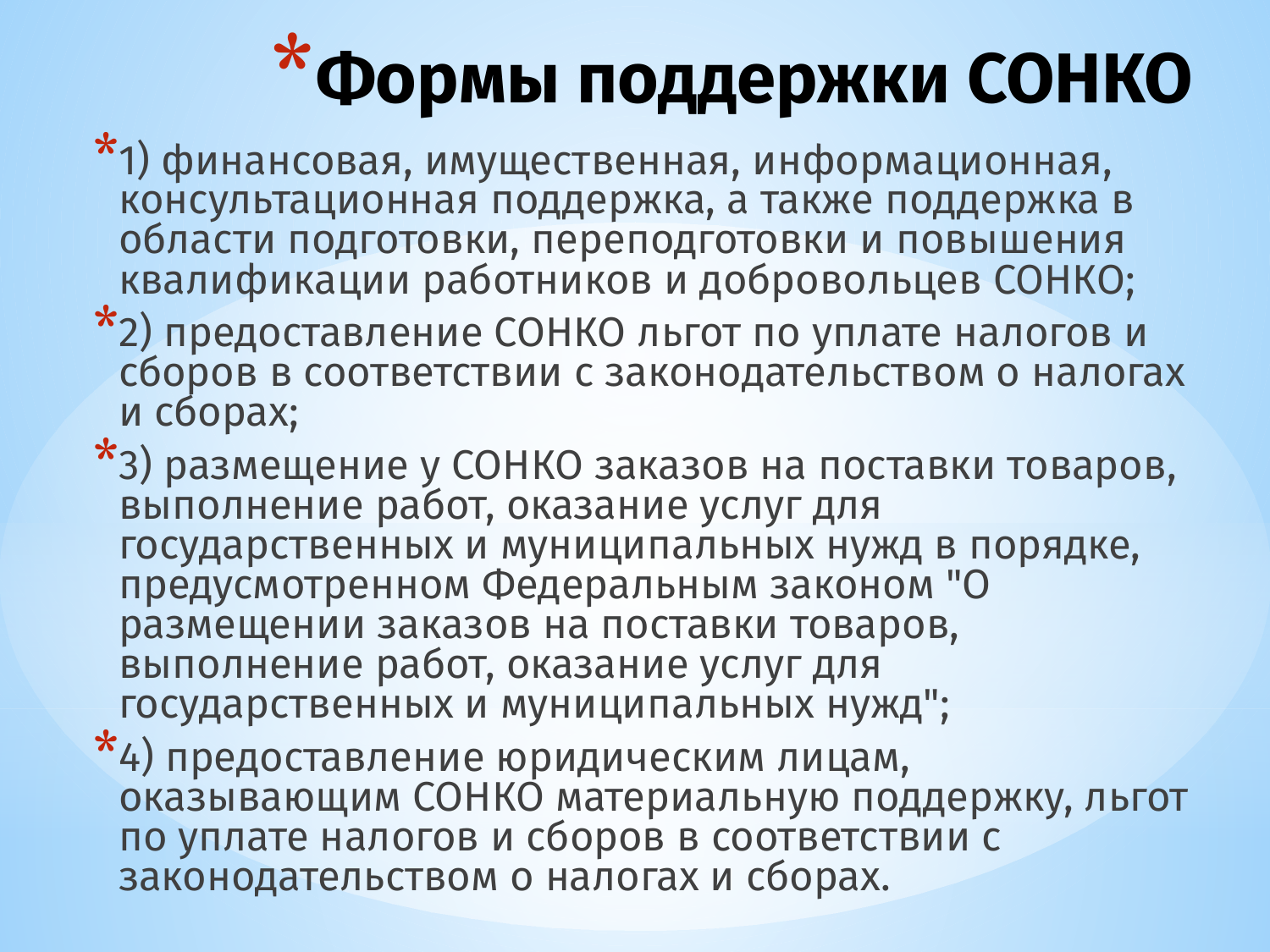

# Формы поддержки СОНКО
1) финансовая, имущественная, информационная, консультационная поддержка, а также поддержка в области подготовки, переподготовки и повышения квалификации работников и добровольцев СОНКО;
2) предоставление СОНКО льгот по уплате налогов и сборов в соответствии с законодательством о налогах и сборах;
3) размещение у СОНКО заказов на поставки товаров, выполнение работ, оказание услуг для государственных и муниципальных нужд в порядке, предусмотренном Федеральным законом "О размещении заказов на поставки товаров, выполнение работ, оказание услуг для государственных и муниципальных нужд";
4) предоставление юридическим лицам, оказывающим СОНКО материальную поддержку, льгот по уплате налогов и сборов в соответствии с законодательством о налогах и сборах.